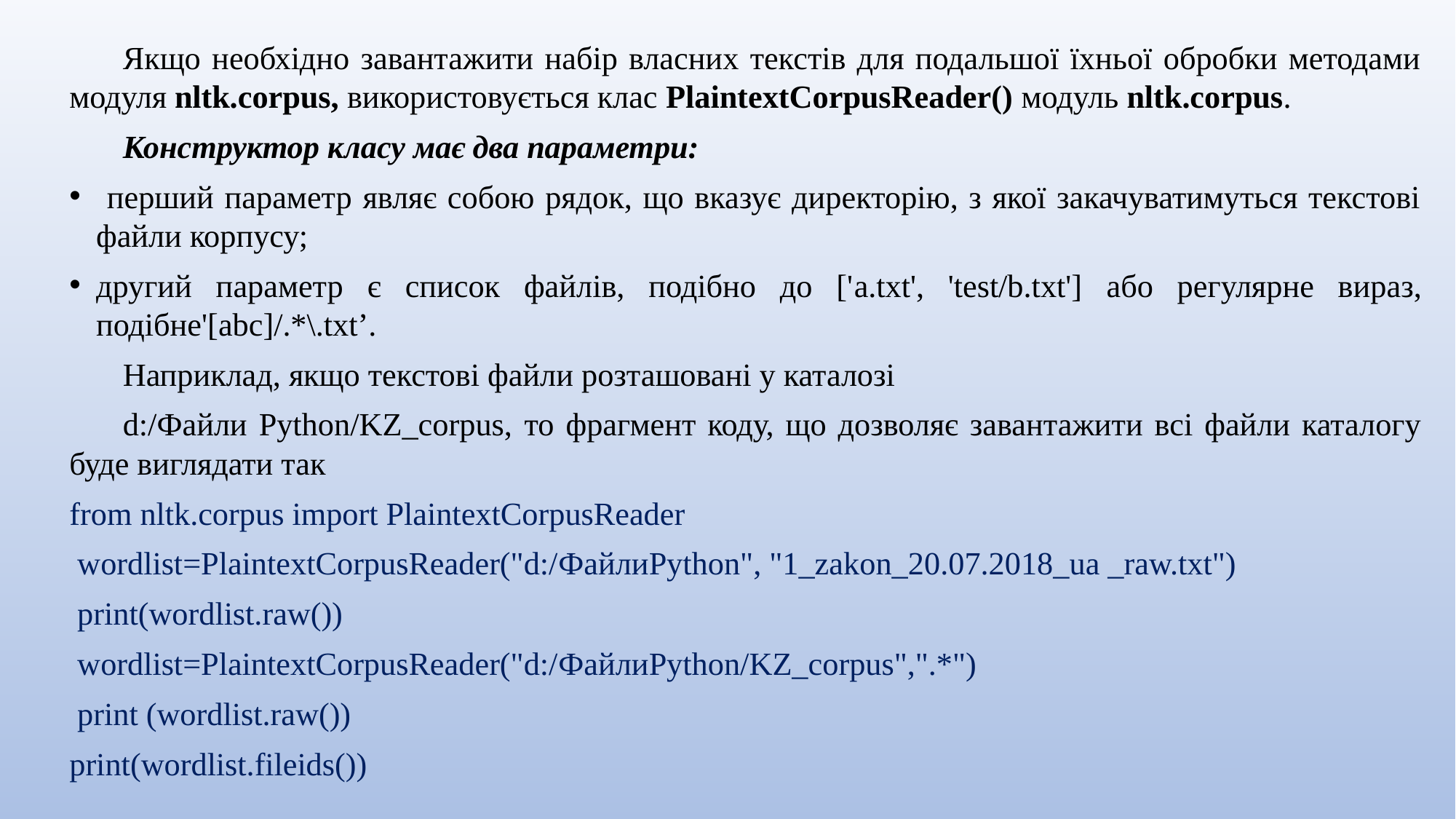

Якщо необхідно завантажити набір власних текстів для подальшої їхньої обробки методами модуля nltk.corpus, використовується клас PlaintextCorpusReader() модуль nltk.corpus.
Конструктор класу має два параметри:
 перший параметр являє собою рядок, що вказує директорію, з якої закачуватимуться текстові файли корпусу;
другий параметр є список файлів, подібно до ['a.txt', 'test/b.txt'] або регулярне вираз, подібне'[abc]/.*\.txt’.
Наприклад, якщо текстові файли розташовані у каталозі
d:/Файли Python/KZ_corpus, то фрагмент коду, що дозволяє завантажити всі файли каталогу буде виглядати так
from nltk.corpus import PlaintextCorpusReader
 wordlist=PlaintextCorpusReader("d:/ФайлиPython", "1_zakon_20.07.2018_ua _raw.txt")
 print(wordlist.raw())
 wordlist=PlaintextCorpusReader("d:/ФайлиPython/KZ_corpus",".*")
 print (wordlist.raw())
print(wordlist.fileids())